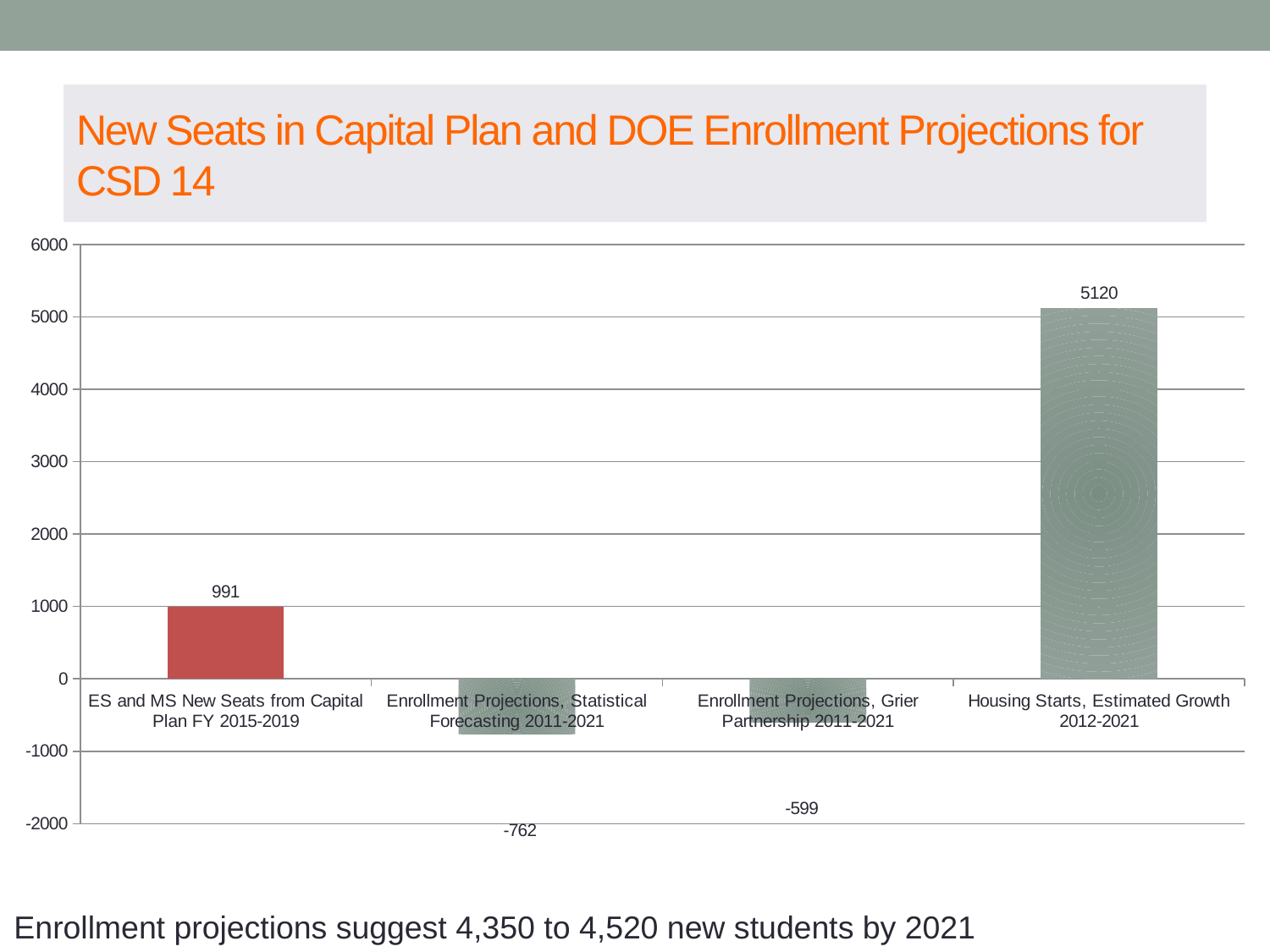

# New Seats in Capital Plan and DOE Enrollment Projections for CSD 14

### Chart

| Category |  |
|---|---|
| ES and MS New Seats from Capital Plan FY 2015-2019 | 991.0 |
| Enrollment Projections, Statistical Forecasting 2011-2021 | -762.0 |
| Enrollment Projections, Grier Partnership 2011-2021 | -599.0 |
| Housing Starts, Estimated Growth 2012-2021 | 5120.0 |
Enrollment projections suggest 4,350 to 4,520 new students by 2021